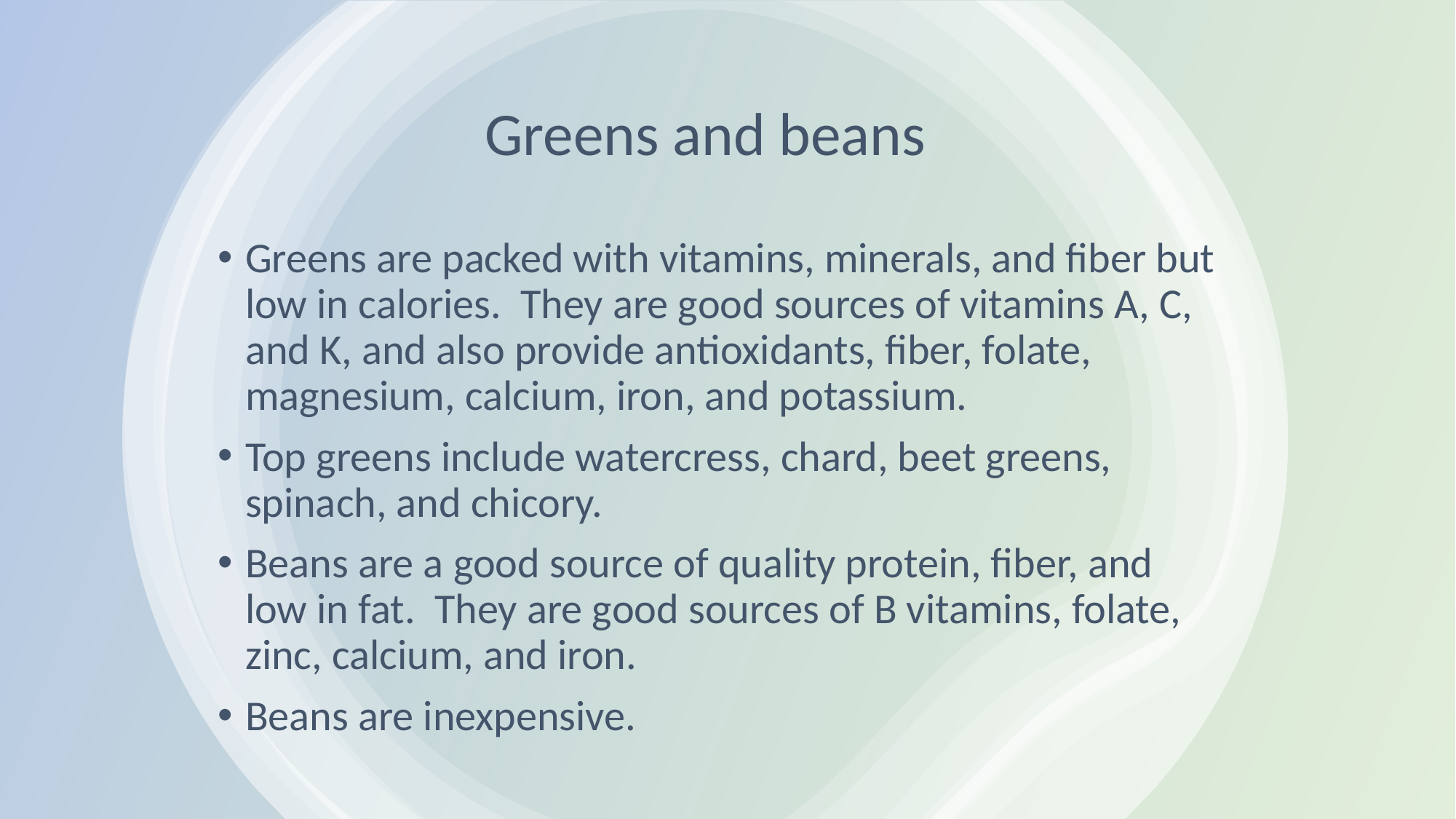

# Greens and beans
Greens are packed with vitamins, minerals, and fiber but low in calories.  They are good sources of vitamins A, C, and K, and also provide antioxidants, fiber, folate, magnesium, calcium, iron, and potassium.
Top greens include watercress, chard, beet greens, spinach, and chicory.
Beans are a good source of quality protein, fiber, and low in fat.  They are good sources of B vitamins, folate, zinc, calcium, and iron.
Beans are inexpensive.